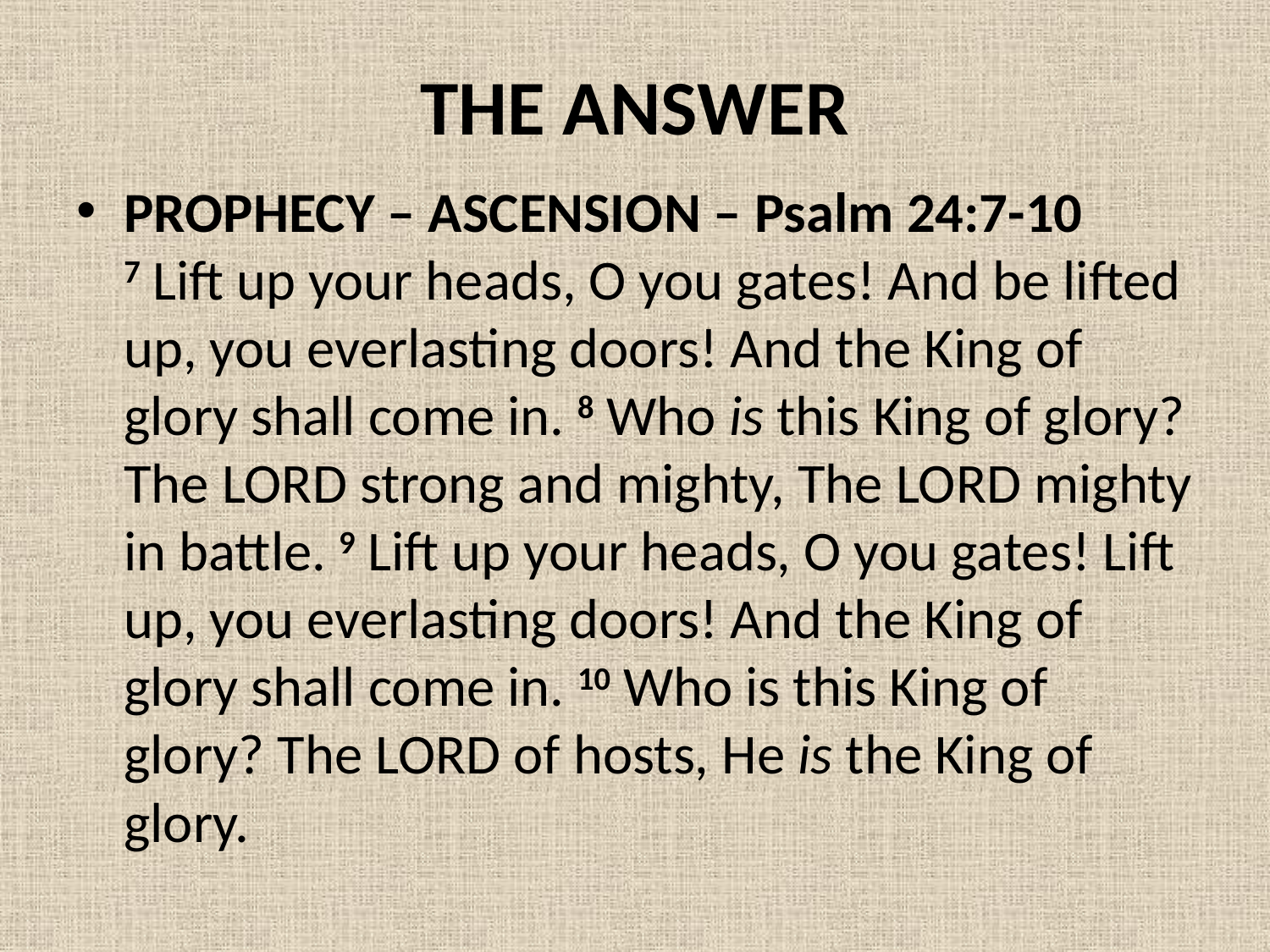

# THE ANSWER
PROPHECY – ASCENSION – Psalm 24:7-10 7 Lift up your heads, O you gates! And be lifted up, you everlasting doors! And the King of glory shall come in. 8 Who is this King of glory? The Lord strong and mighty, The Lord mighty in battle. 9 Lift up your heads, O you gates! Lift up, you everlasting doors! And the King of glory shall come in. 10 Who is this King of glory? The Lord of hosts, He is the King of glory.